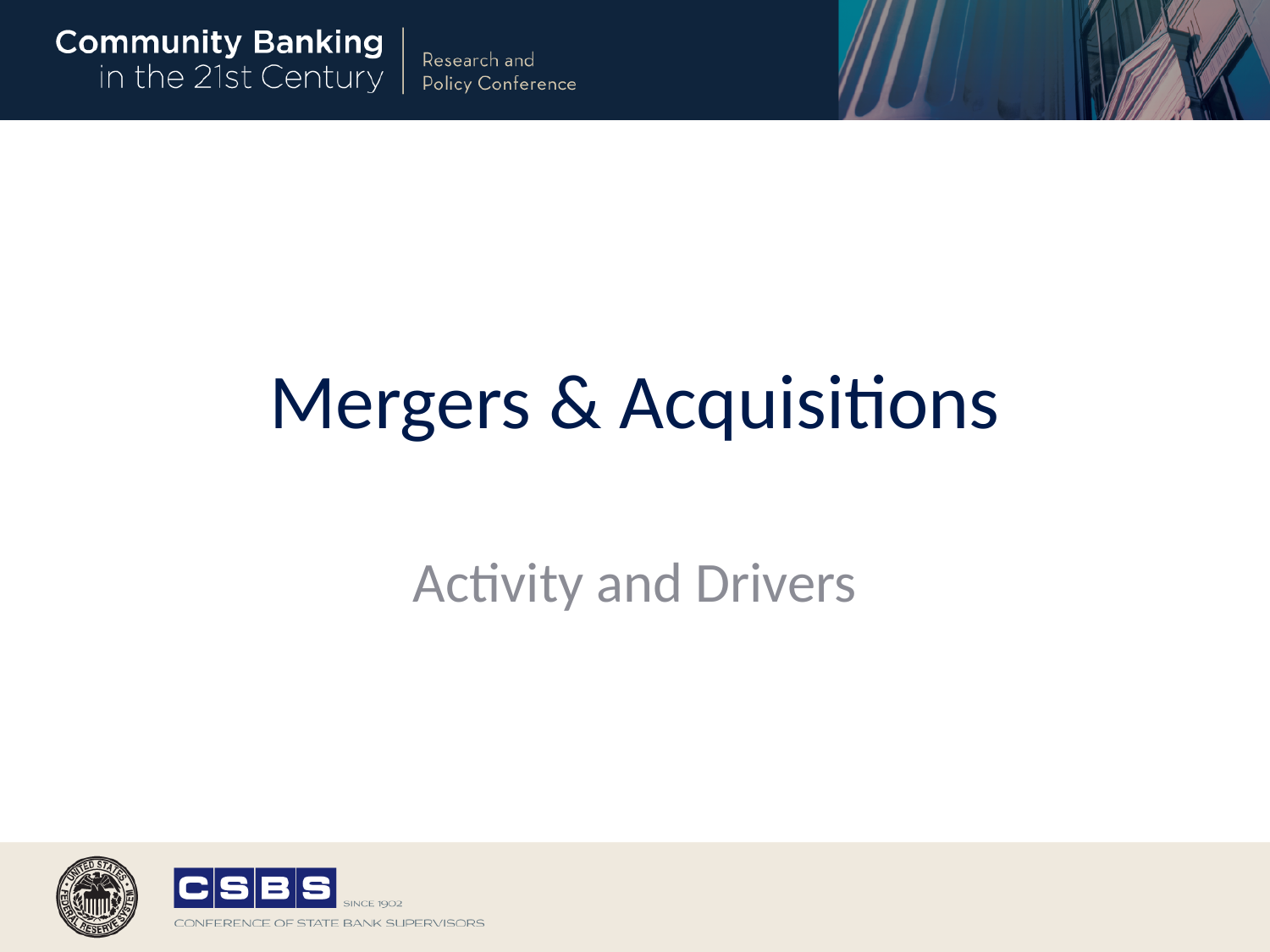

# Mergers & Acquisitions
Activity and Drivers